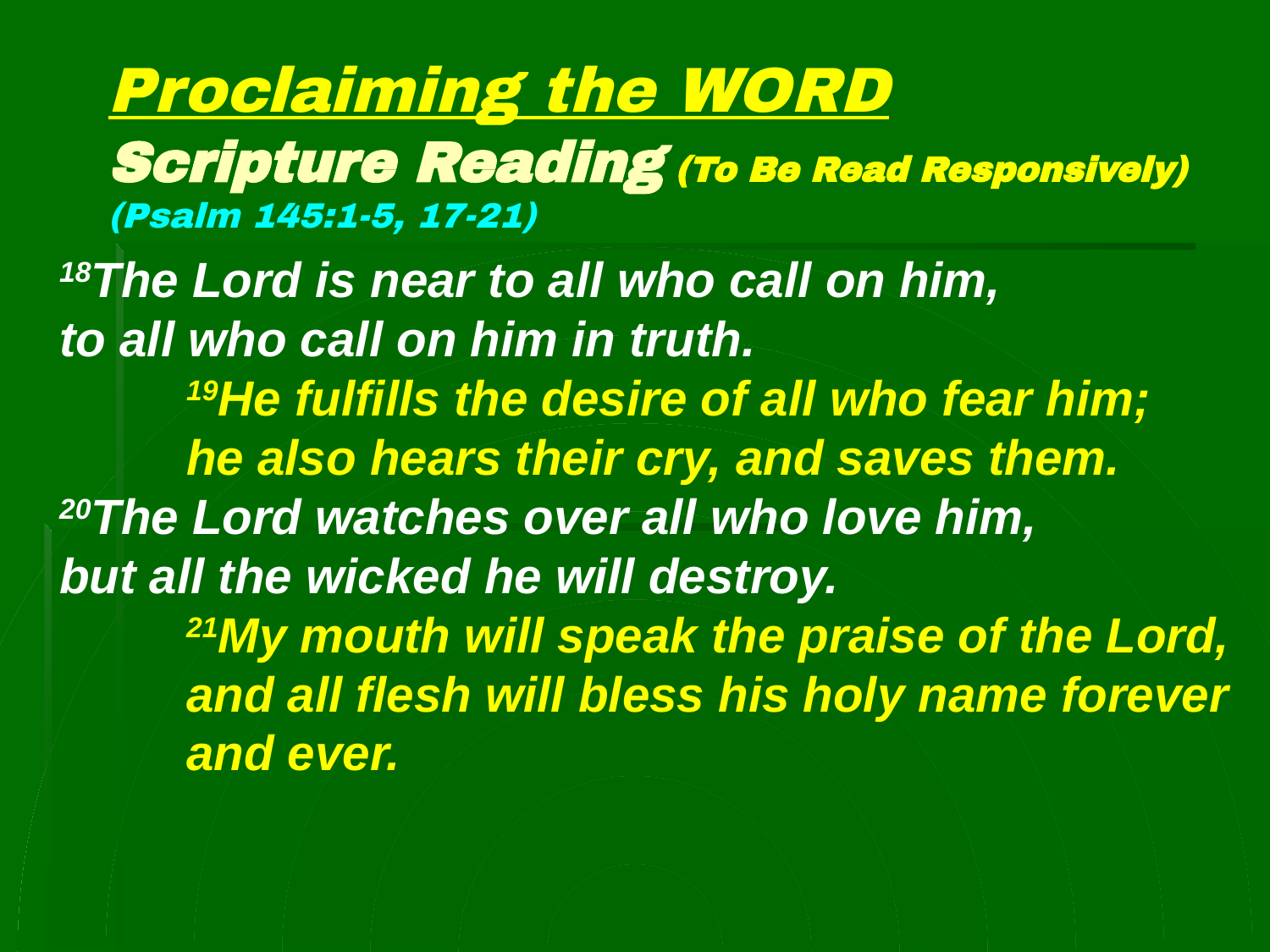

# Proclaiming the WORD Scripture Reading (To Be Read Responsively) (Psalm 145:1-5, 17-21)
18The Lord is near to all who call on him,
to all who call on him in truth.
	19He fulfills the desire of all who fear him;
	he also hears their cry, and saves them.
20The Lord watches over all who love him,
but all the wicked he will destroy.
	21My mouth will speak the praise of the Lord,
	and all flesh will bless his holy name forever 	and ever.